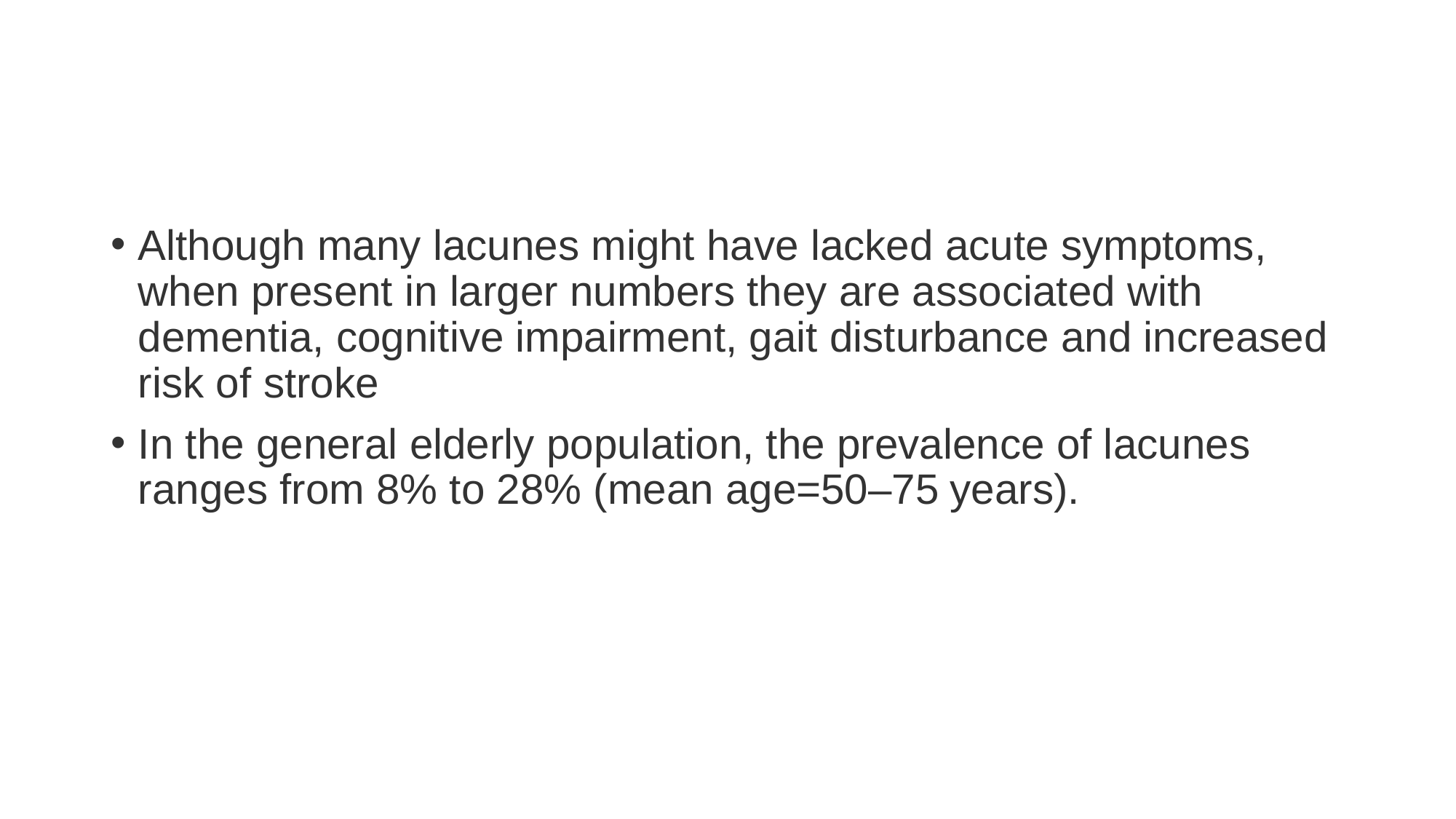

#
Although many lacunes might have lacked acute symptoms, when present in larger numbers they are associated with dementia, cognitive impairment, gait disturbance and increased risk of stroke
In the general elderly population, the prevalence of lacunes ranges from 8% to 28% (mean age=50–75 years).